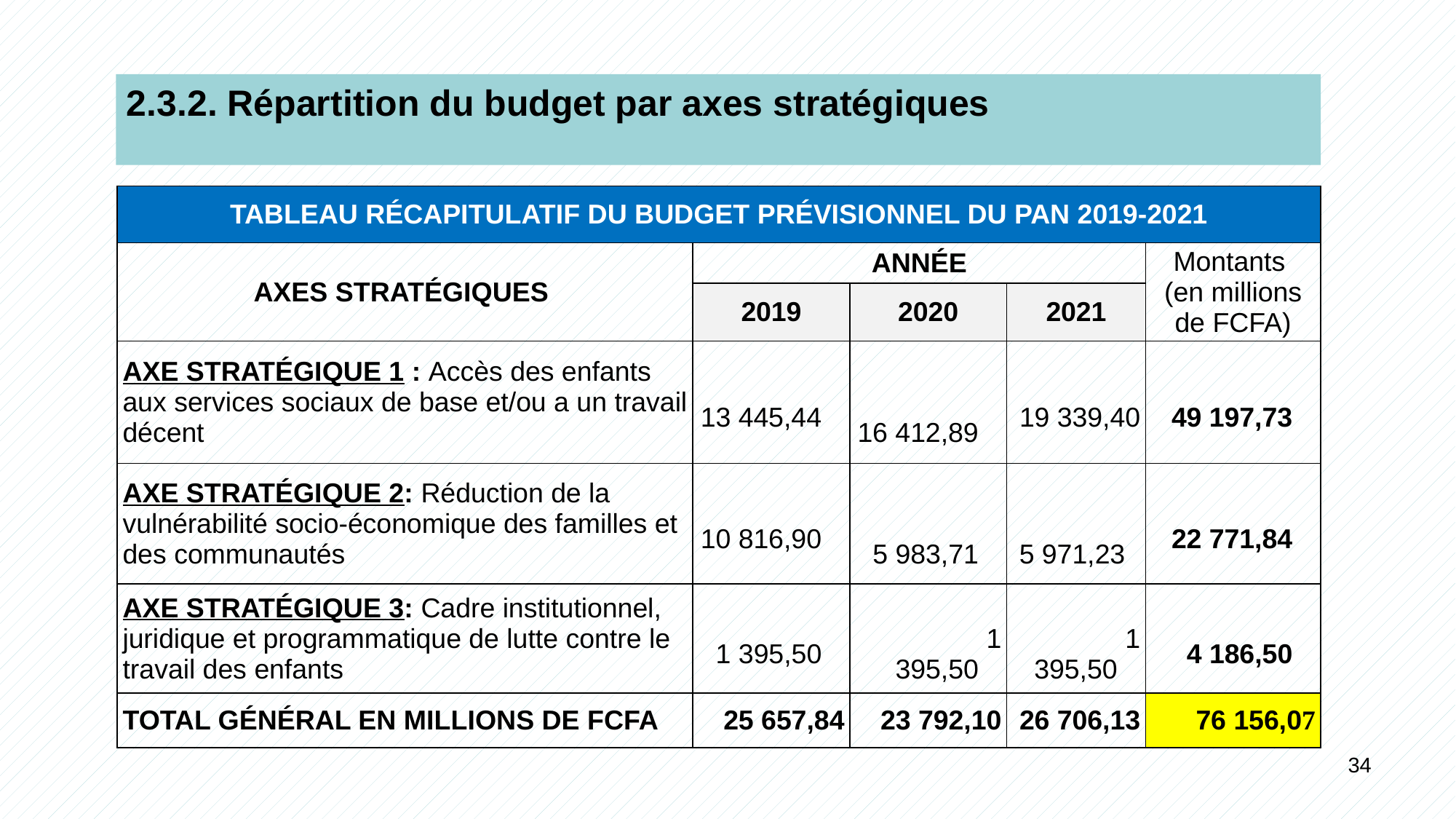

2.3.2. Répartition du budget par axes stratégiques

| TABLEAU RÉCAPITULATIF DU BUDGET PRÉVISIONNEL DU PAN 2019-2021 |  |  |  |  |
| --- | --- | --- | --- | --- |
| AXES STRATÉGIQUES | ANNÉE |  |  | Montants (en millions de FCFA) |
|  | 2019 | 2020 | 2021 |  |
| AXE STRATÉGIQUE 1 : Accès des enfants aux services sociaux de base et/ou a un travail décent | 13 445,44 | 16 412,89 | 19 339,40 | 49 197,73 |
| AXE STRATÉGIQUE 2: Réduction de la vulnérabilité socio-économique des familles et des communautés | 10 816,90 | 5 983,71 | 5 971,23 | 22 771,84 |
| AXE STRATÉGIQUE 3: Cadre institutionnel, juridique et programmatique de lutte contre le travail des enfants | 1 395,50 | 1 395,50 | 1 395,50 | 4 186,50 |
| TOTAL GÉNÉRAL EN MILLIONS DE FCFA | 25 657,84 | 23 792,10 | 26 706,13 | 76 156,07 |
34